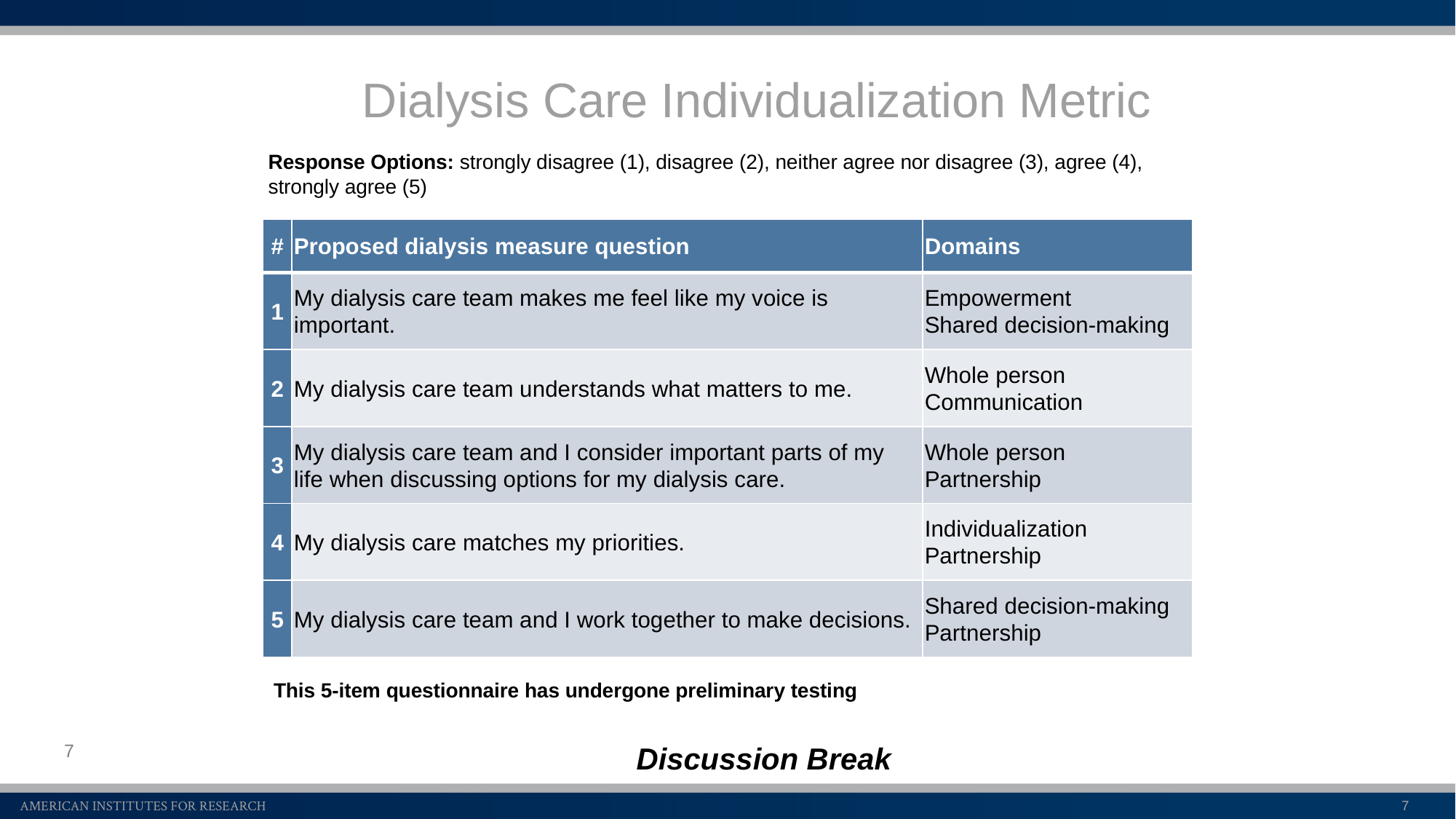

# Dialysis Care Individualization Metric
Response Options: strongly disagree (1), disagree (2), neither agree nor disagree (3), agree (4), strongly agree (5)

| # | Proposed dialysis measure question | Domains |
| --- | --- | --- |
| 1 | My dialysis care team makes me feel like my voice is important. | Empowerment Shared decision-making |
| 2 | My dialysis care team understands what matters to me. | Whole person Communication |
| 3 | My dialysis care team and I consider important parts of my life when discussing options for my dialysis care. | Whole person Partnership |
| 4 | My dialysis care matches my priorities. | Individualization Partnership |
| 5 | My dialysis care team and I work together to make decisions. | Shared decision-making Partnership |
This 5-item questionnaire has undergone preliminary testing

7
Discussion Break

7